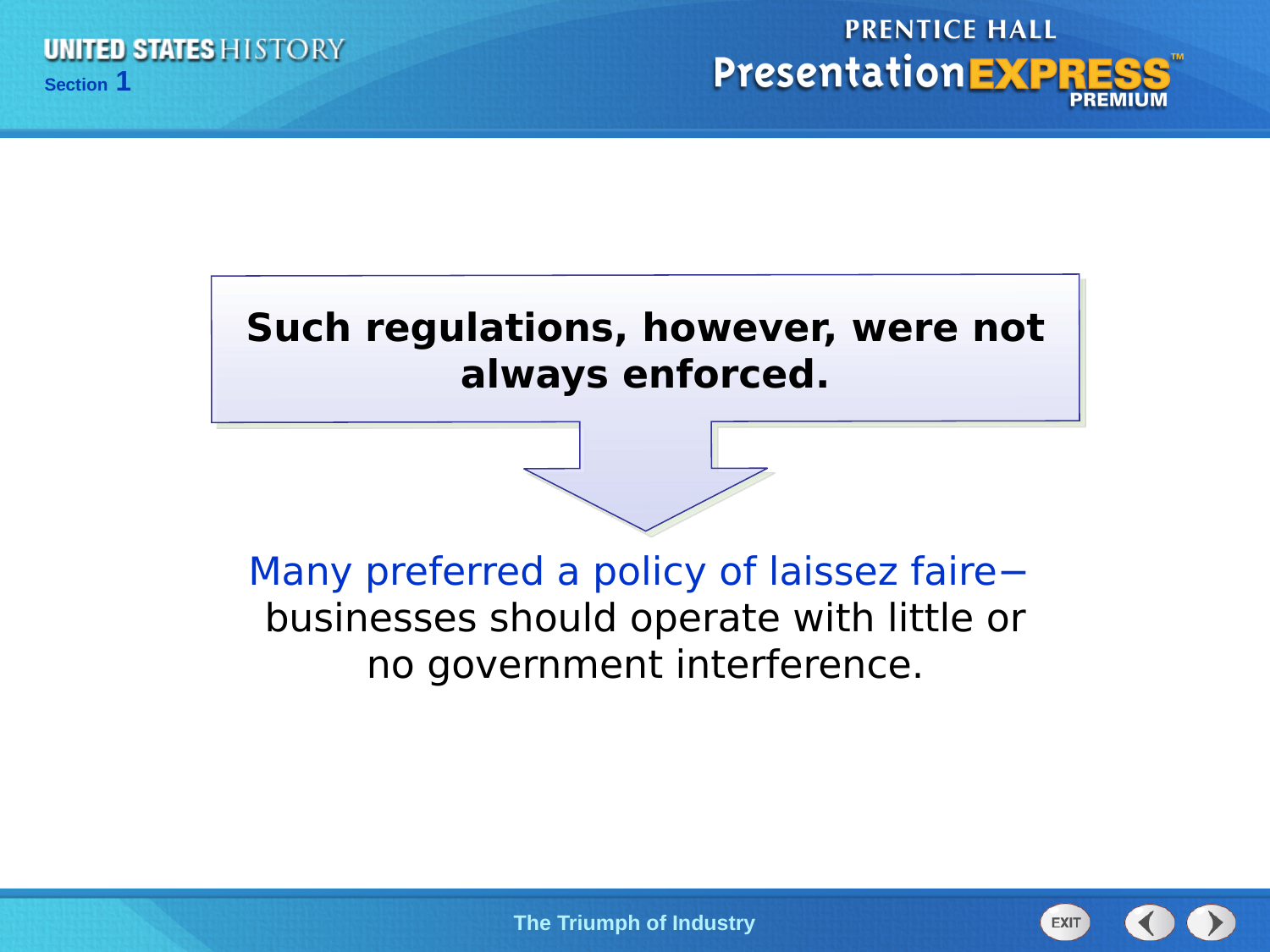

Such regulations, however, were not always enforced.

Many preferred a policy of laissez faire−
businesses should operate with little or no government interference.